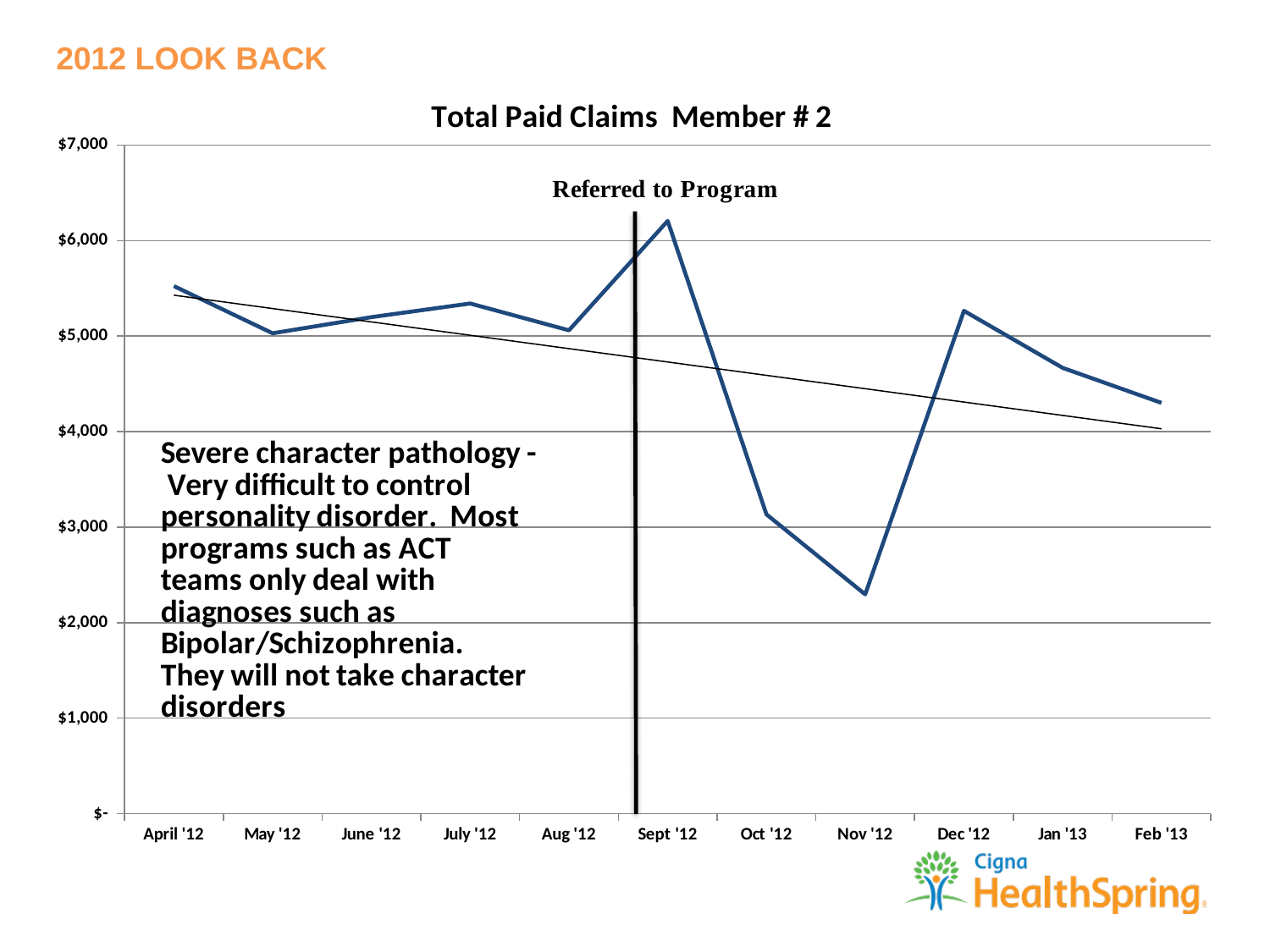

2012 LOOK BACK

### Chart: Total Paid Claims  Member # 2

| Category |  |
|---|---|
| April '12 | 5523.209999999999 |
| May '12 | 5029.72 |
| June '12 | 5198.74 |
| July '12 | 5341.28 |
| Aug '12 | 5060.370000000001 |
| Sept '12 | 6205.58 |
| Oct '12 | 3133.470000000001 |
| Nov '12 | 2295.84 |
| Dec '12 | 5264.7300000000005 |
| Jan '13 | 4667.13 |
| Feb '13 | 4301.08 |